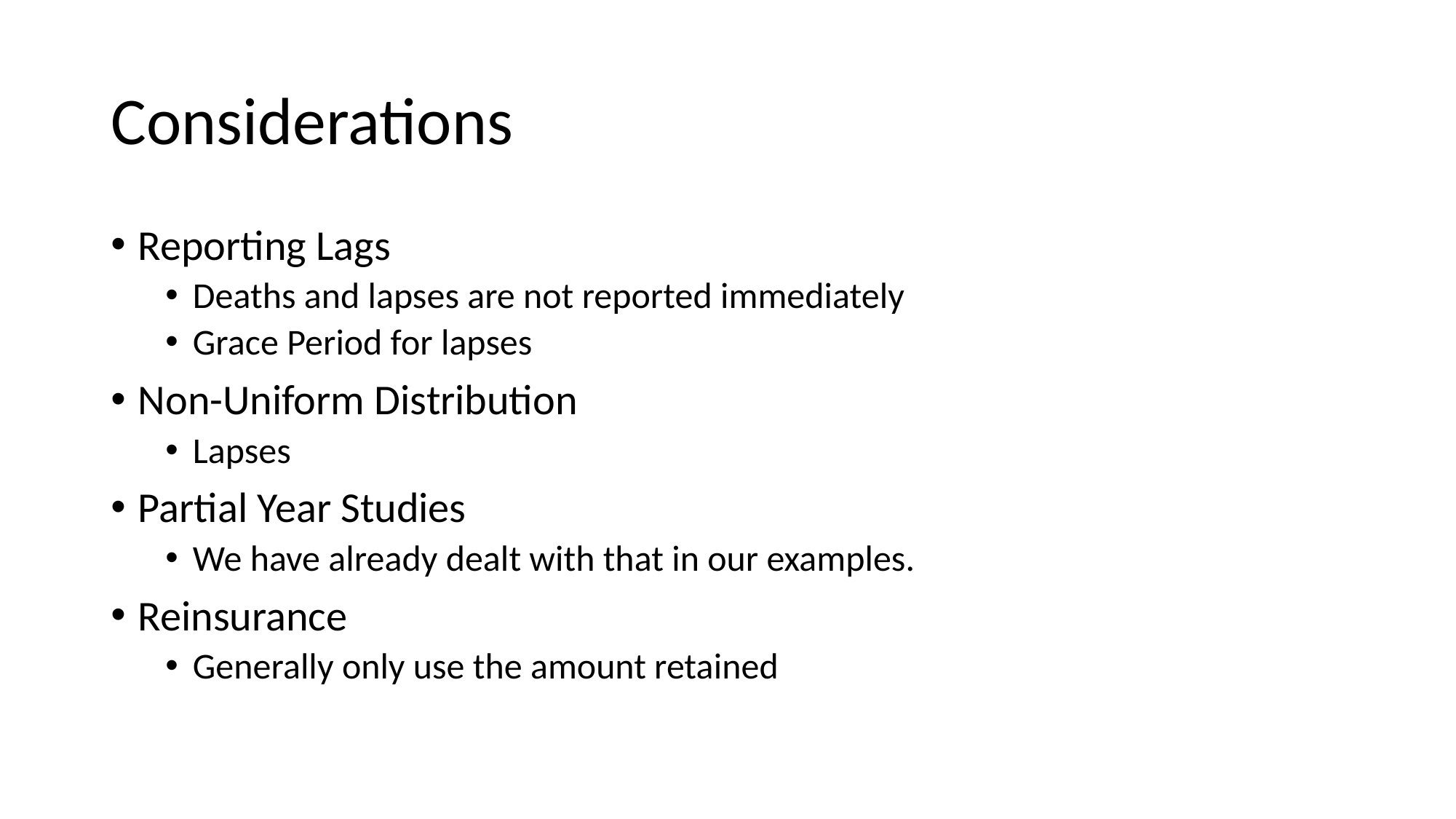

# Considerations
Reporting Lags
Deaths and lapses are not reported immediately
Grace Period for lapses
Non-Uniform Distribution
Lapses
Partial Year Studies
We have already dealt with that in our examples.
Reinsurance
Generally only use the amount retained